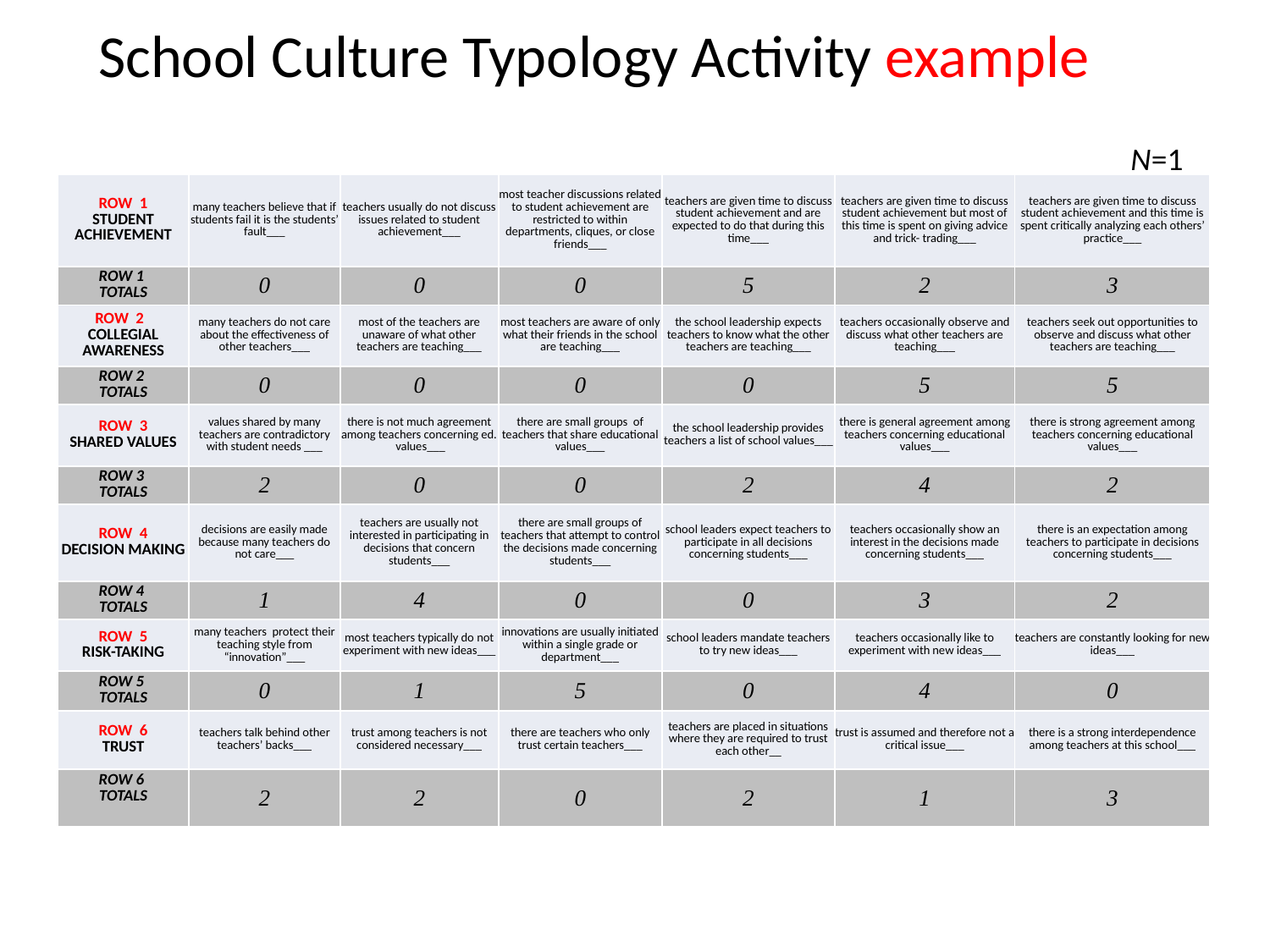

School Culture Typology Activity example
N=1
| ROW 1 STUDENT ACHIEVEMENT | many teachers believe that if students fail it is the students’ fault\_\_\_ | teachers usually do not discuss issues related to student achievement\_\_\_ | most teacher discussions related to student achievement are restricted to within departments, cliques, or close friends\_\_\_ | teachers are given time to discuss student achievement and are expected to do that during this time\_\_\_ | teachers are given time to discuss student achievement but most of this time is spent on giving advice and trick- trading\_\_\_ | teachers are given time to discuss student achievement and this time is spent critically analyzing each others’ practice\_\_\_ |
| --- | --- | --- | --- | --- | --- | --- |
| ROW 1 TOTALS | 0 | 0 | 0 | 5 | 2 | 3 |
| ROW 2 COLLEGIAL AWARENESS | many teachers do not care about the effectiveness of other teachers\_\_\_ | most of the teachers are unaware of what other teachers are teaching\_\_\_ | most teachers are aware of only what their friends in the school are teaching\_\_\_ | the school leadership expects teachers to know what the other teachers are teaching\_\_\_ | teachers occasionally observe and discuss what other teachers are teaching\_\_\_ | teachers seek out opportunities to observe and discuss what other teachers are teaching\_\_\_ |
| ROW 2 TOTALS | 0 | 0 | 0 | 0 | 5 | 5 |
| ROW 3 SHARED VALUES | values shared by many teachers are contradictory with student needs \_\_\_ | there is not much agreement among teachers concerning ed. values\_\_\_ | there are small groups of teachers that share educational values\_\_\_ | the school leadership provides teachers a list of school values\_\_\_ | there is general agreement among teachers concerning educational values\_\_\_ | there is strong agreement among teachers concerning educational values\_\_\_ |
| ROW 3 TOTALS | 2 | 0 | 0 | 2 | 4 | 2 |
| ROW 4 DECISION MAKING | decisions are easily made because many teachers do not care\_\_\_ | teachers are usually not interested in participating in decisions that concern students\_\_\_ | there are small groups of teachers that attempt to control the decisions made concerning students\_\_\_ | school leaders expect teachers to participate in all decisions concerning students\_\_\_ | teachers occasionally show an interest in the decisions made concerning students\_\_\_ | there is an expectation among teachers to participate in decisions concerning students\_\_\_ |
| ROW 4 TOTALS | 1 | 4 | 0 | 0 | 3 | 2 |
| ROW 5 RISK-TAKING | many teachers protect their teaching style from “innovation”\_\_\_ | most teachers typically do not experiment with new ideas\_\_\_ | innovations are usually initiated within a single grade or department\_\_\_ | school leaders mandate teachers to try new ideas\_\_\_ | teachers occasionally like to experiment with new ideas\_\_\_ | teachers are constantly looking for new ideas\_\_\_ |
| ROW 5 TOTALS | 0 | 1 | 5 | 0 | 4 | 0 |
| ROW 6 TRUST | teachers talk behind other teachers’ backs\_\_\_ | trust among teachers is not considered necessary\_\_\_ | there are teachers who only trust certain teachers\_\_\_ | teachers are placed in situations where they are required to trust each other\_\_ | trust is assumed and therefore not a critical issue\_\_\_ | there is a strong interdependence among teachers at this school\_\_\_ |
| ROW 6 TOTALS | 2 | 2 | 0 | 2 | 1 | 3 |